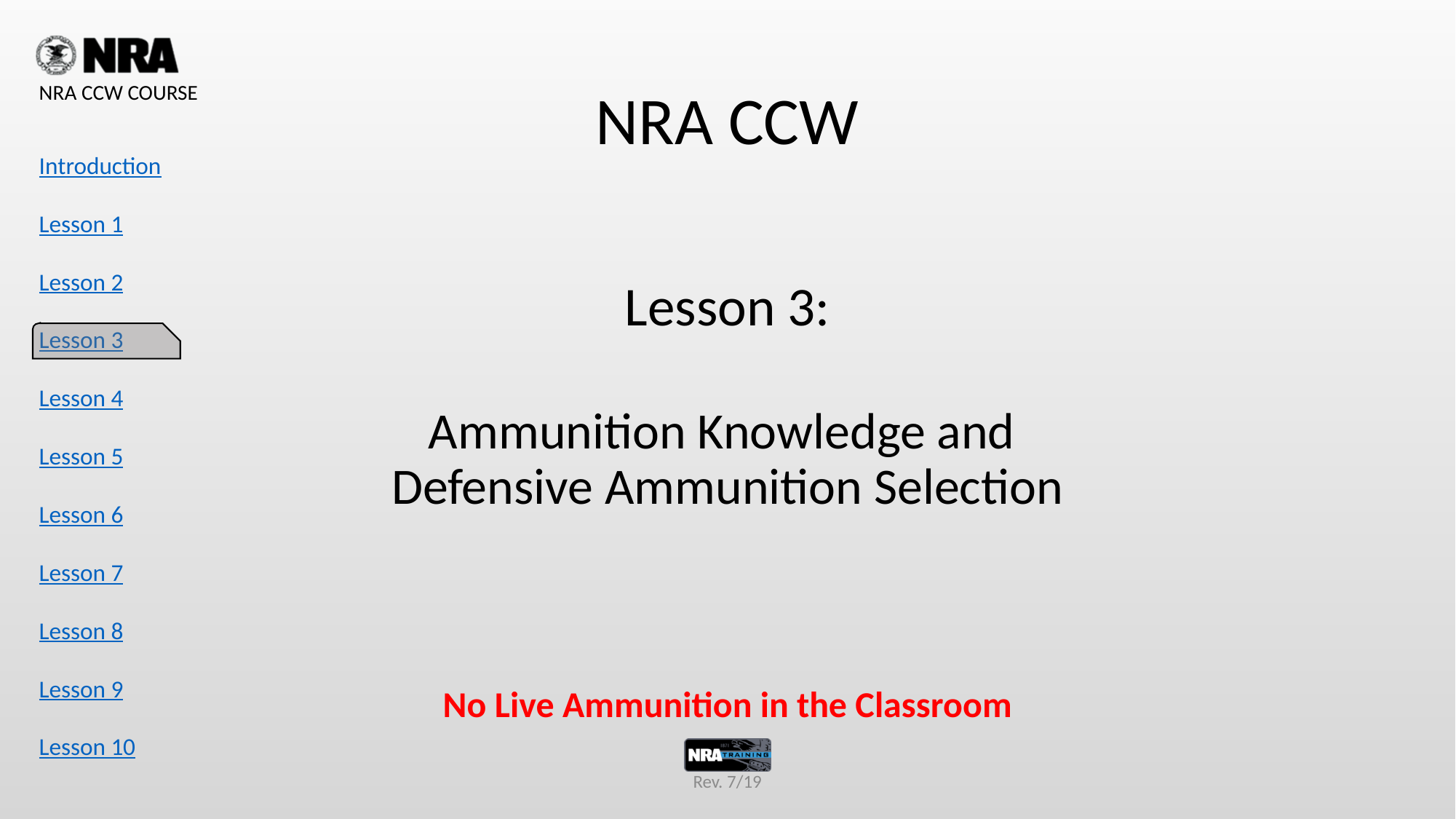

# NRA CCW
Lesson 3:
Ammunition Knowledge and
Defensive Ammunition Selection

No Live Ammunition in the Classroom